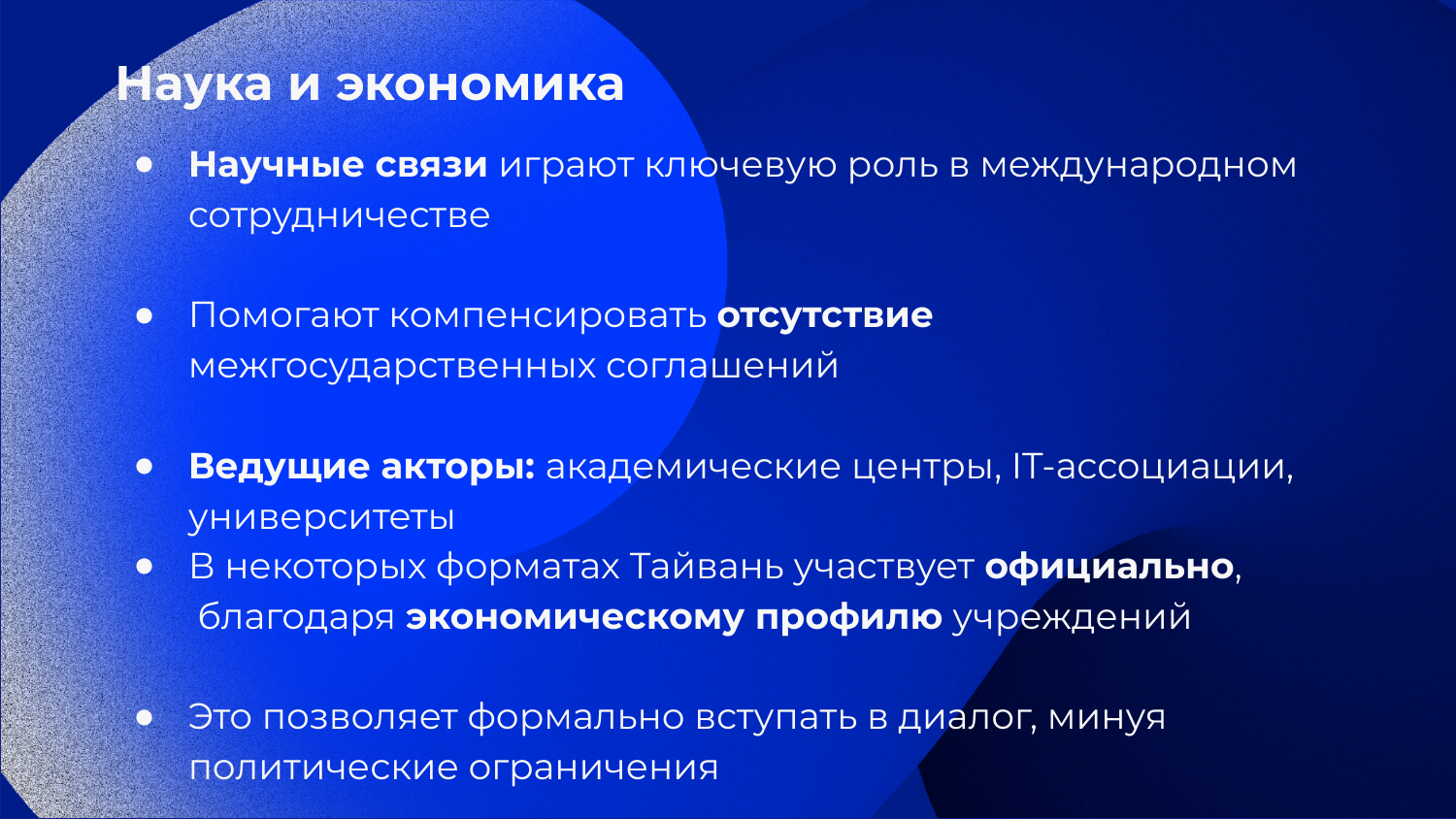

Наука и экономика
Научные связи играют ключевую роль в международном сотрудничестве
Помогают компенсировать отсутствие межгосударственных соглашений
Ведущие акторы: академические центры, IT-ассоциации, университеты
В некоторых форматах Тайвань участвует официально,
 благодаря экономическому профилю учреждений
Это позволяет формально вступать в диалог, минуя политические ограничения